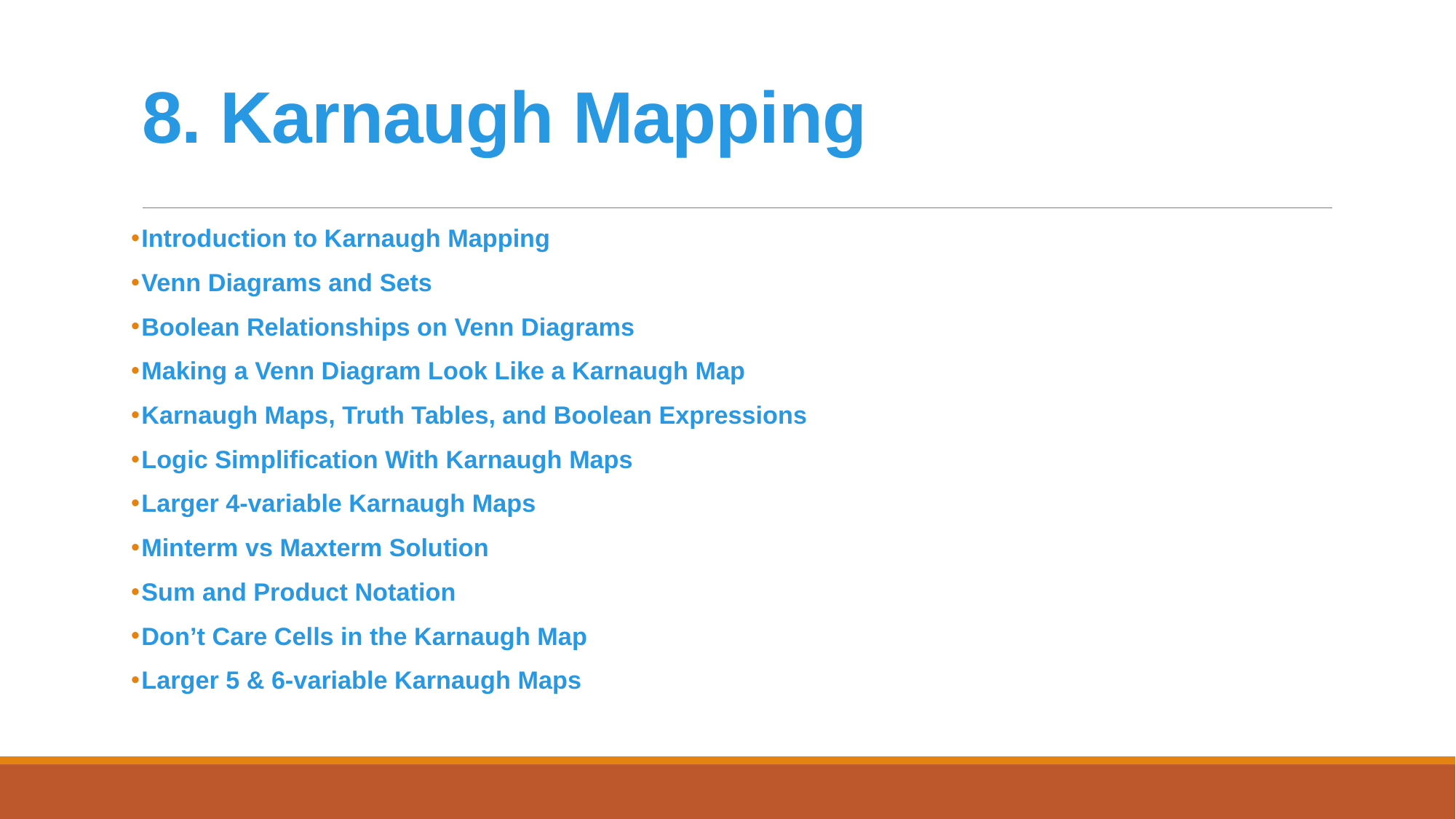

# 8. Karnaugh Mapping
Introduction to Karnaugh Mapping
Venn Diagrams and Sets
Boolean Relationships on Venn Diagrams
Making a Venn Diagram Look Like a Karnaugh Map
Karnaugh Maps, Truth Tables, and Boolean Expressions
Logic Simplification With Karnaugh Maps
Larger 4-variable Karnaugh Maps
Minterm vs Maxterm Solution
Sum and Product Notation
Don’t Care Cells in the Karnaugh Map
Larger 5 & 6-variable Karnaugh Maps